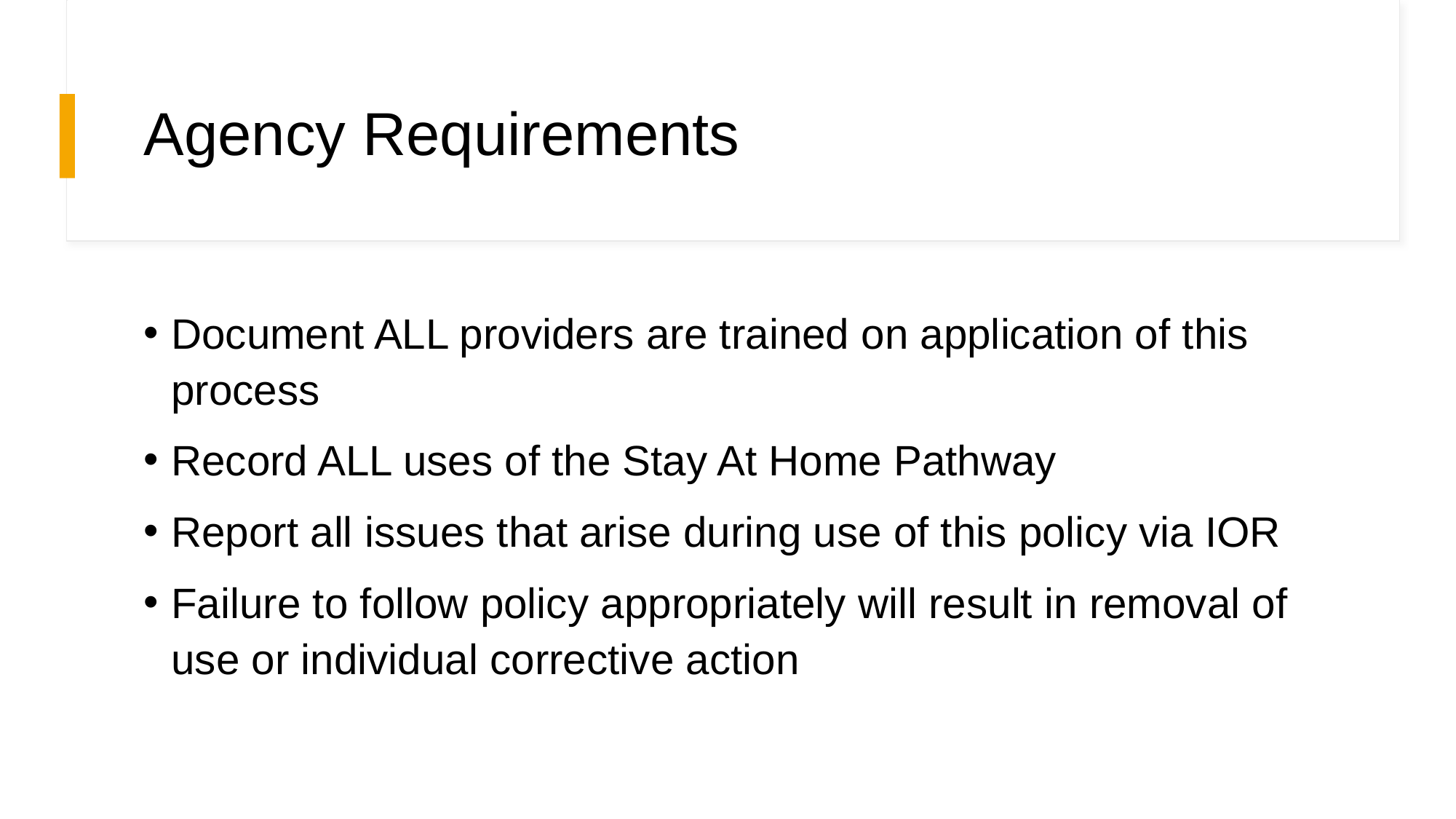

# Agency Requirements
Document ALL providers are trained on application of this process
Record ALL uses of the Stay At Home Pathway
Report all issues that arise during use of this policy via IOR
Failure to follow policy appropriately will result in removal of use or individual corrective action